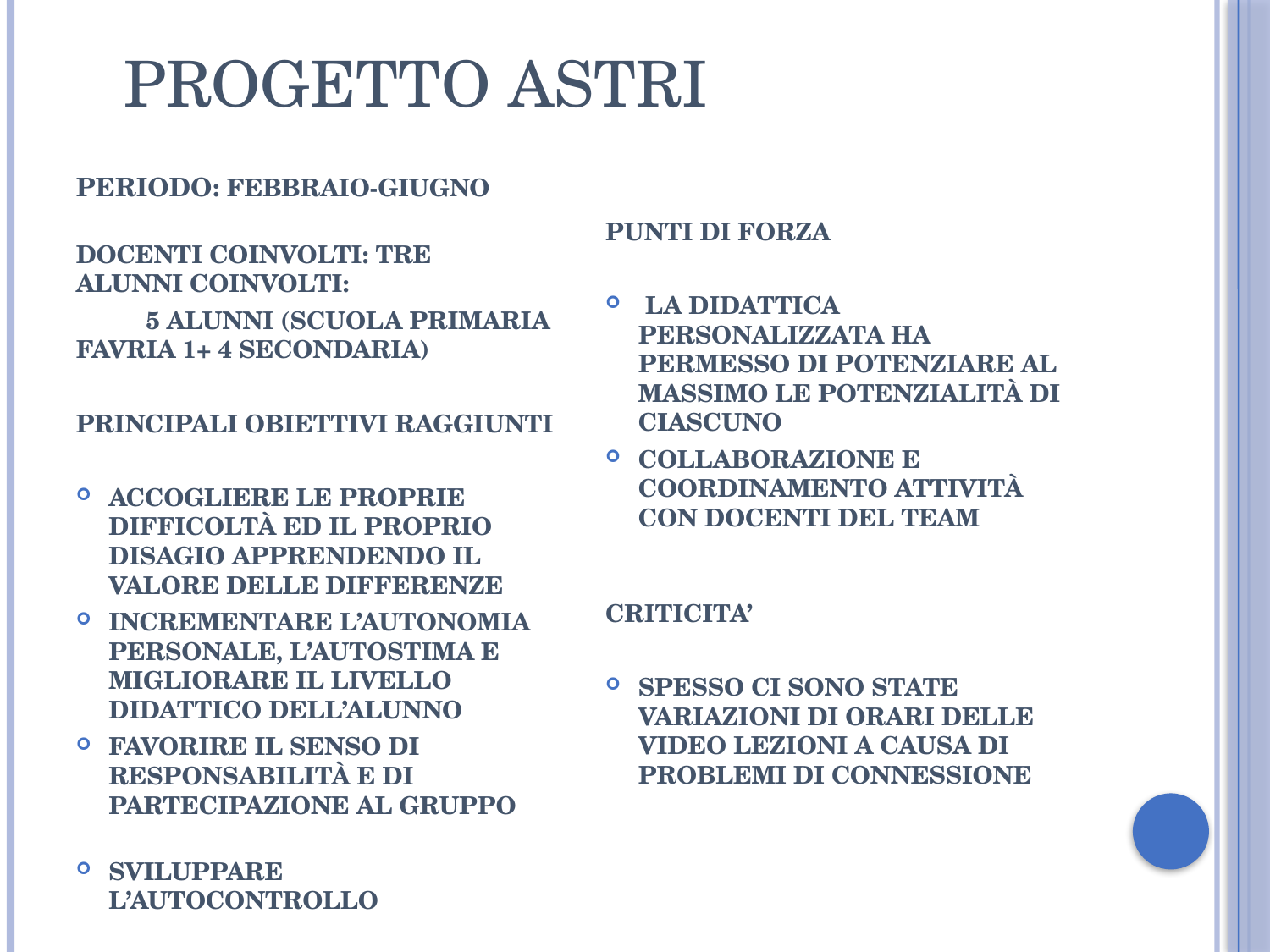

# Progetto Restiamo in contatto Il progetto nasce dalla collaborazione tra il Ciss38, la Banca San Paolo e la cooperativa Andirivieni con l’obiettivo di fornire un supporto didattico e digitale ai ragazzi più in difficoltà durante il periodo di emergenza Covid. Tredici ragazzi hanno usufruito del supporto a distanza. Gli educatori sono riusciti a diluire le ore di intervento anche in raccordo con gli insegnanti così da coprire l'anno scolastico. Gli ultimi si sono conclusi all'inizio della seconda settimana di giugno. La referente del progetto del Ciss avrà cura prossimamente di inviare i diari di bordo con il percorso svolto per ciascun ragazzo per fornire il resoconto puntuale del lavoro fatto. Per i ragazzi di terza media è stata tenuta qualche ora di supporto per la preparazione della prova orale finale. Progetto ASTRI

PERIODO: febbraio-giugno
DOCENTI COINVOLTI: tre
ALUNNI COINVOLTI:
          5 alunni (Scuola Primaria Favria 1+ 4 Secondaria)

Principali obiettivi raggiunti

Accogliere le proprie difficoltà ed il proprio disagio apprendendo il valore delle differenze
Incrementare l’autonomia personale, l’autostima e migliorare il livello didattico dell’alunno
Favorire il senso di responsabilità e di partecipazione al gruppo
Sviluppare l’autocontrollo

PUNTI di FORZA

 la didattica personalizzata ha permesso di potenziare al massimo le potenzialità di ciascuno
collaborazione e coordinamento attività con docenti del Team
CRITICITA’

spesso ci sono state variazioni di orari delle video lezioni a causa di problemi di connessione